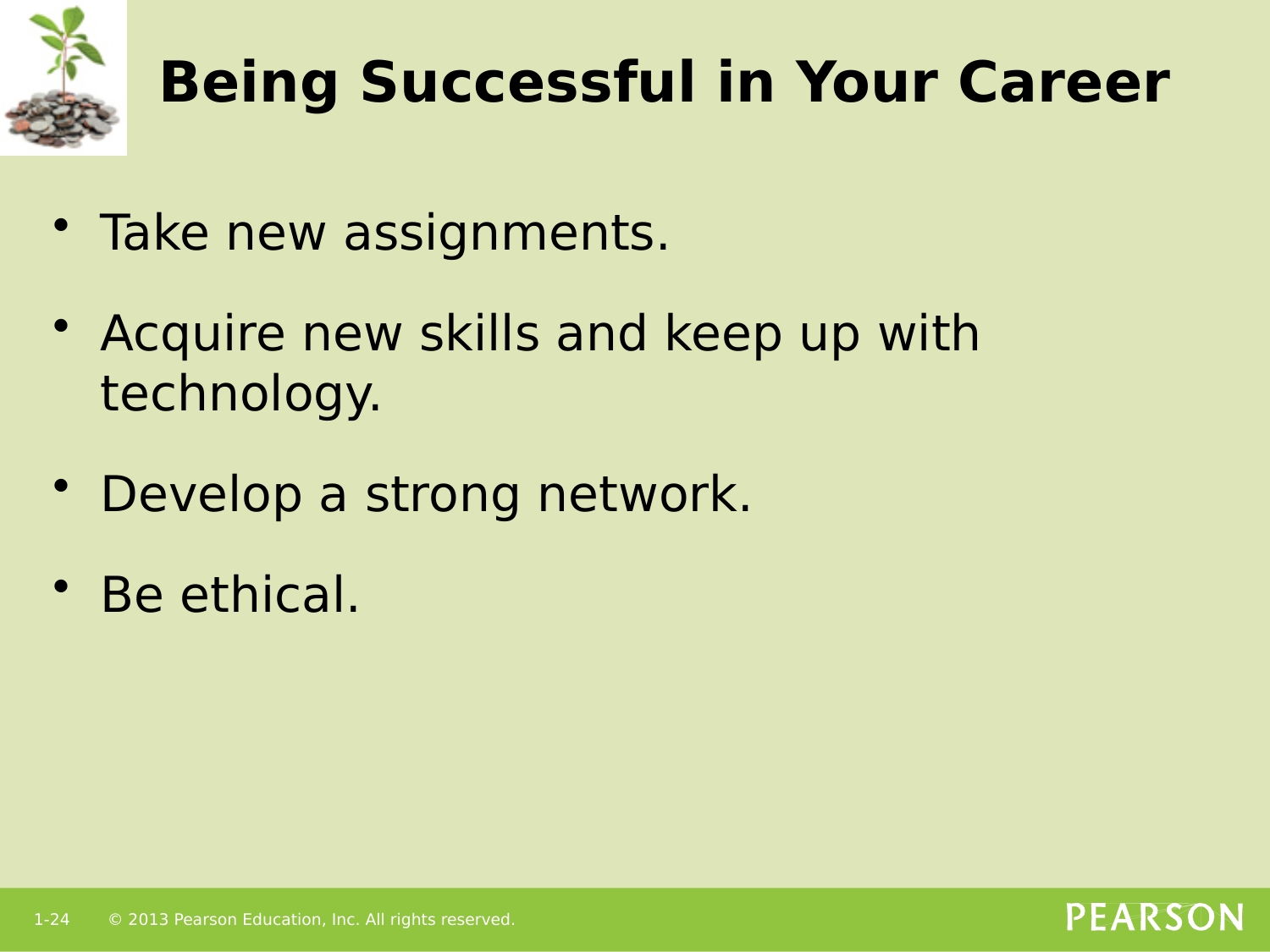

# Being Successful in Your Career
Take new assignments.
Acquire new skills and keep up with technology.
Develop a strong network.
Be ethical.